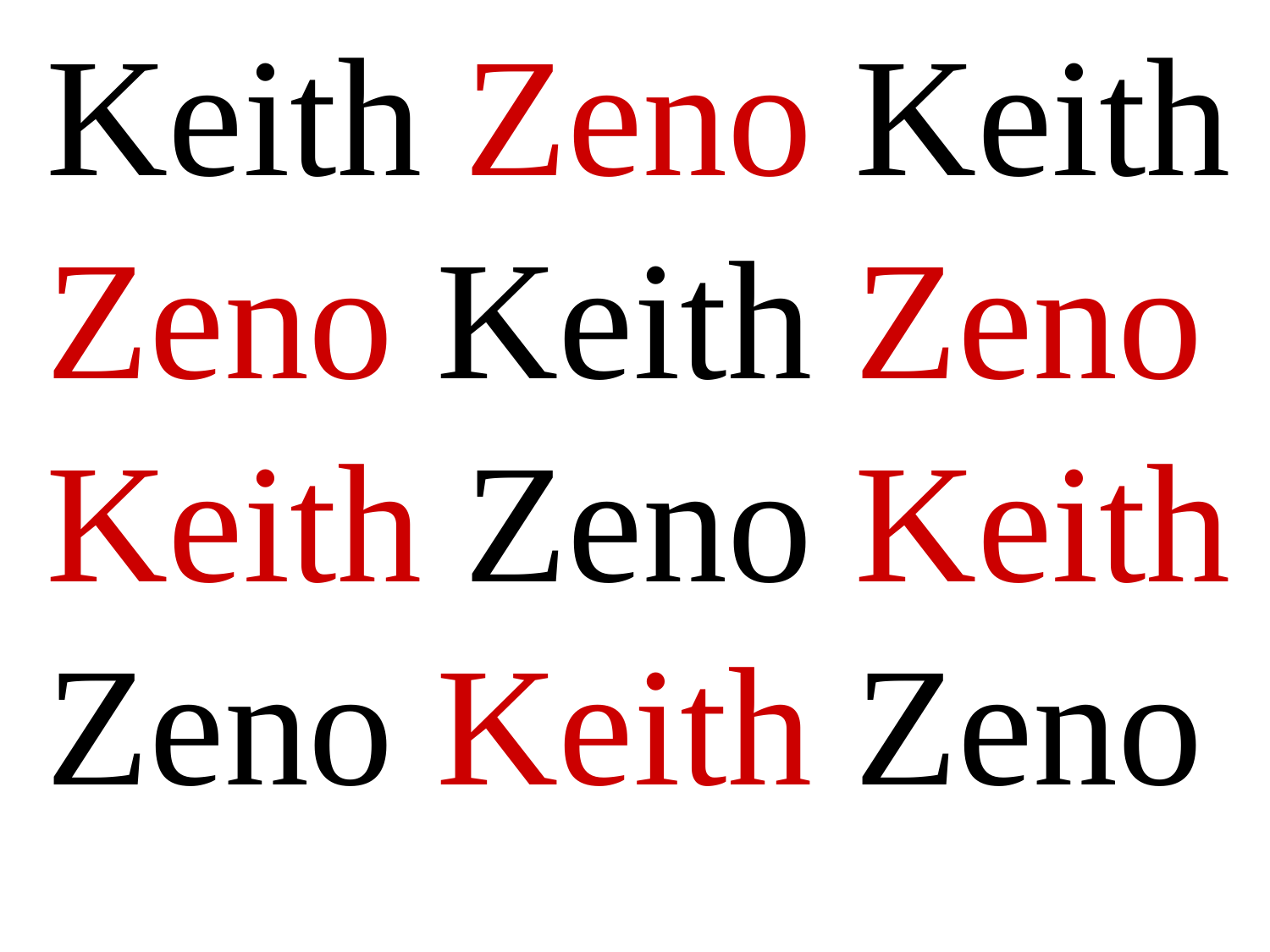

Keith Zeno Keith
Zeno Keith Zeno
Keith Zeno Keith
Zeno Keith Zeno